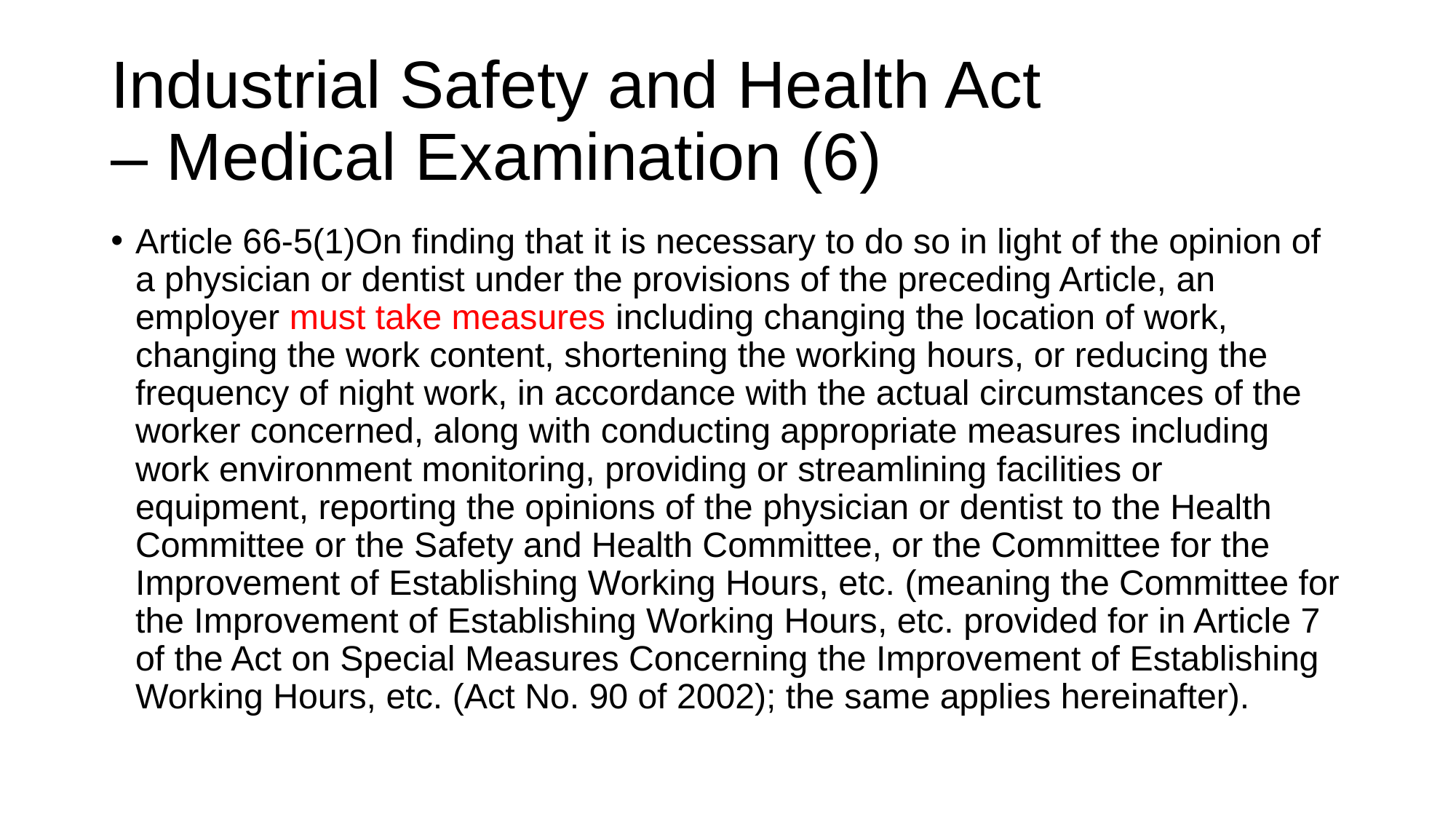

# Industrial Safety and Health Act – Medical Examination (6)
Article 66-5(1)On finding that it is necessary to do so in light of the opinion of a physician or dentist under the provisions of the preceding Article, an employer must take measures including changing the location of work, changing the work content, shortening the working hours, or reducing the frequency of night work, in accordance with the actual circumstances of the worker concerned, along with conducting appropriate measures including work environment monitoring, providing or streamlining facilities or equipment, reporting the opinions of the physician or dentist to the Health Committee or the Safety and Health Committee, or the Committee for the Improvement of Establishing Working Hours, etc. (meaning the Committee for the Improvement of Establishing Working Hours, etc. provided for in Article 7 of the Act on Special Measures Concerning the Improvement of Establishing Working Hours, etc. (Act No. 90 of 2002); the same applies hereinafter).